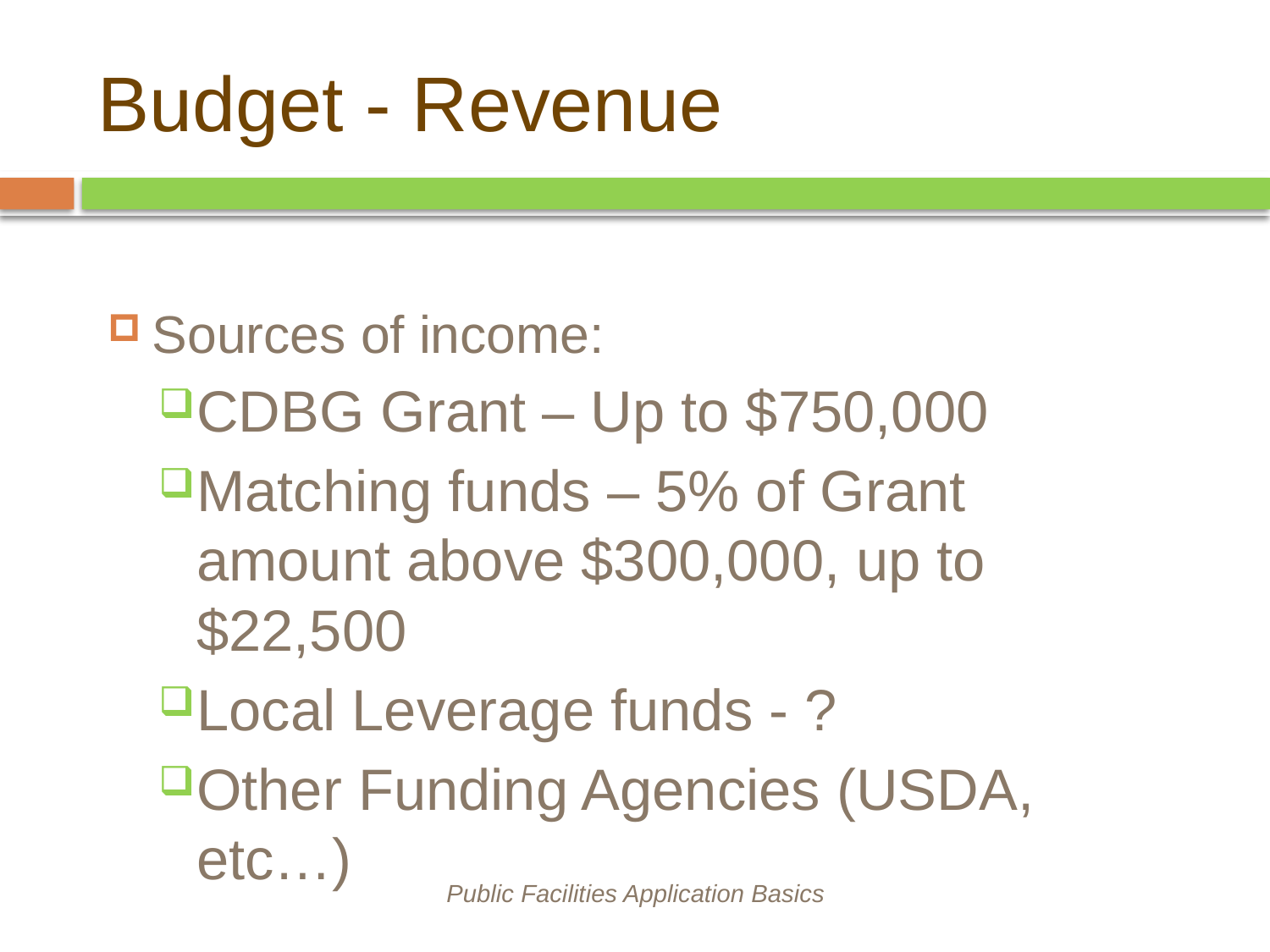

# Budget - Revenue
Sources of income:
CDBG Grant – Up to $750,000
Matching funds – 5% of Grant amount above $300,000, up to $22,500
Local Leverage funds - ?
Other Funding Agencies (USDA, etc…)

Public Facilities Application Basics